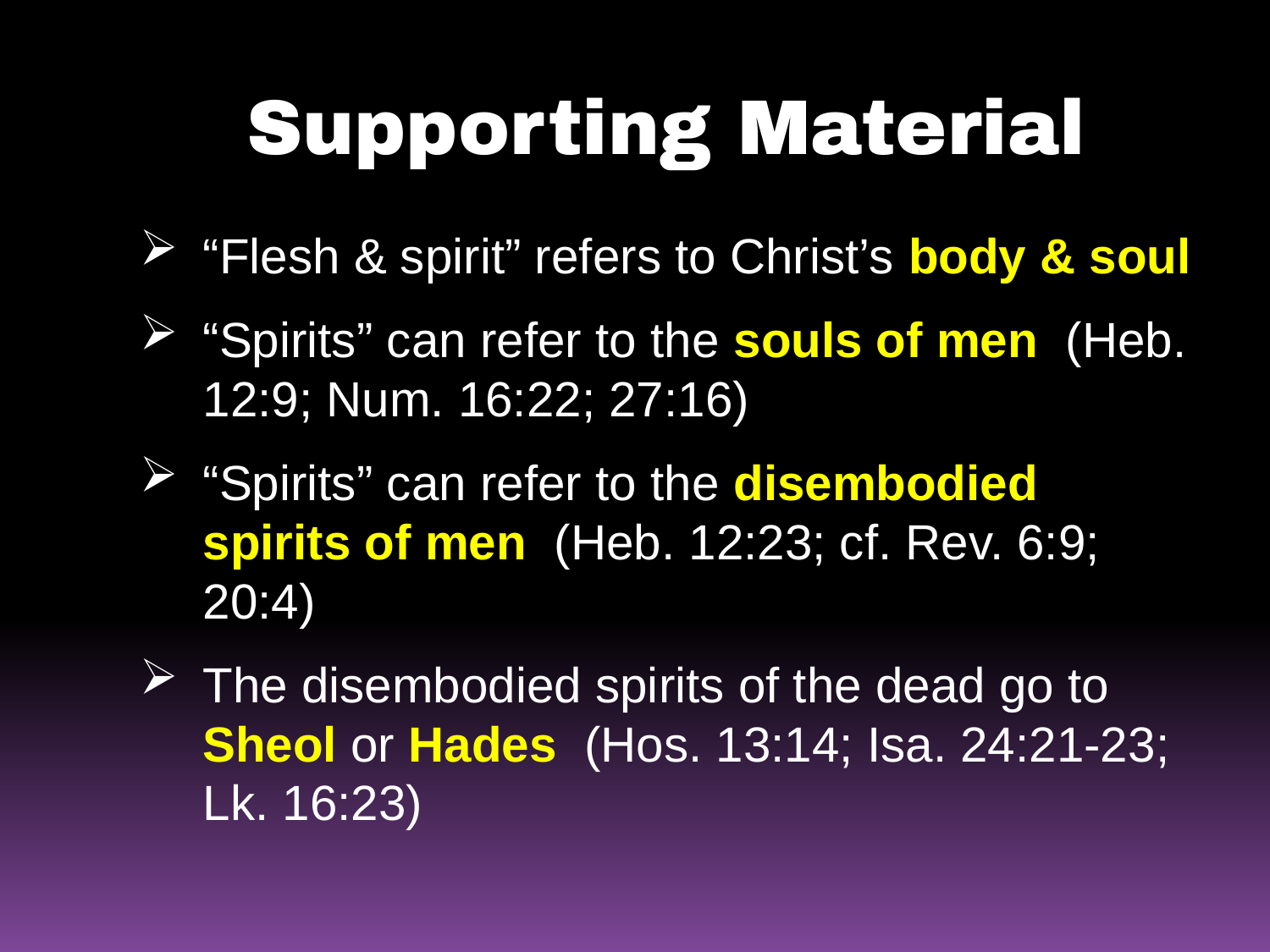

# Supporting Material
“Flesh & spirit” refers to Christ’s body & soul
“Spirits” can refer to the souls of men  (Heb. 12:9; Num. 16:22; 27:16)
“Spirits” can refer to the disembodied spirits of men  (Heb. 12:23; cf. Rev. 6:9; 20:4)
The disembodied spirits of the dead go to Sheol or Hades  (Hos. 13:14; Isa. 24:21-23; Lk. 16:23)
34